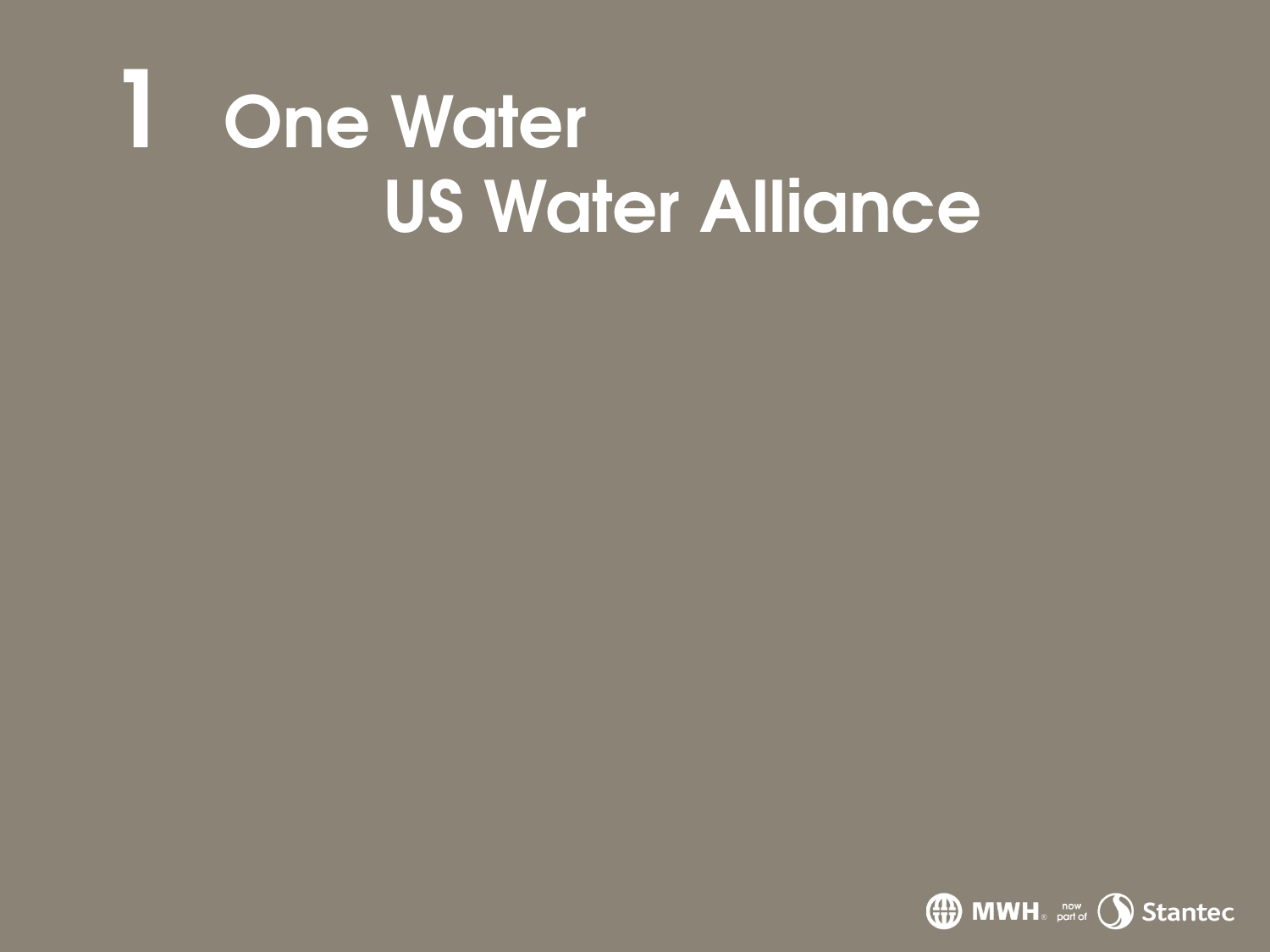

1
# One Water US Water Alliance